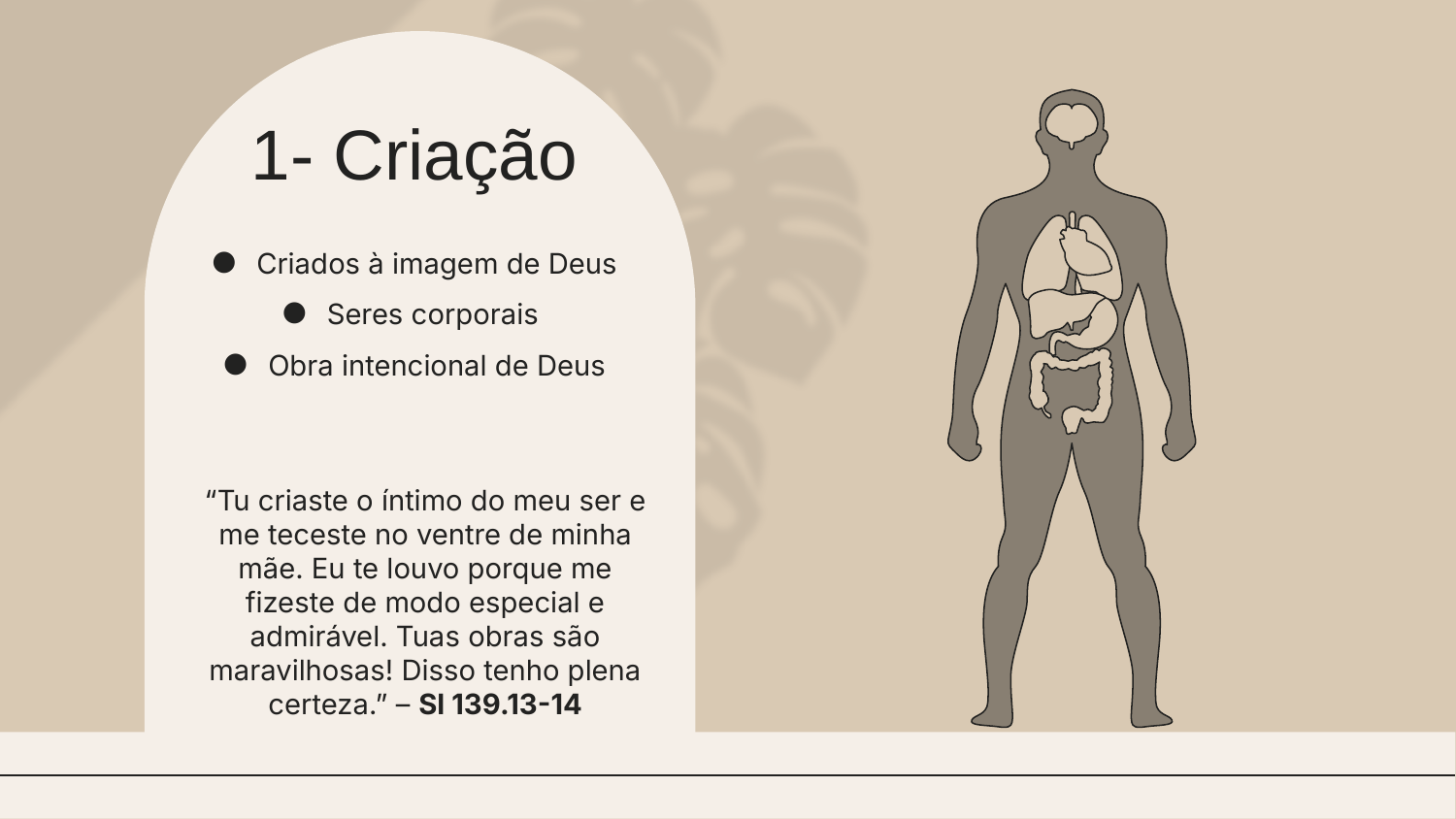

# 1- Criação
Criados à imagem de Deus
Seres corporais
Obra intencional de Deus

“Tu criaste o íntimo do meu ser e me teceste no ventre de minha mãe. Eu te louvo porque me fizeste de modo especial e admirável. Tuas obras são maravilhosas! Disso tenho plena certeza.” – Sl 139.13-14